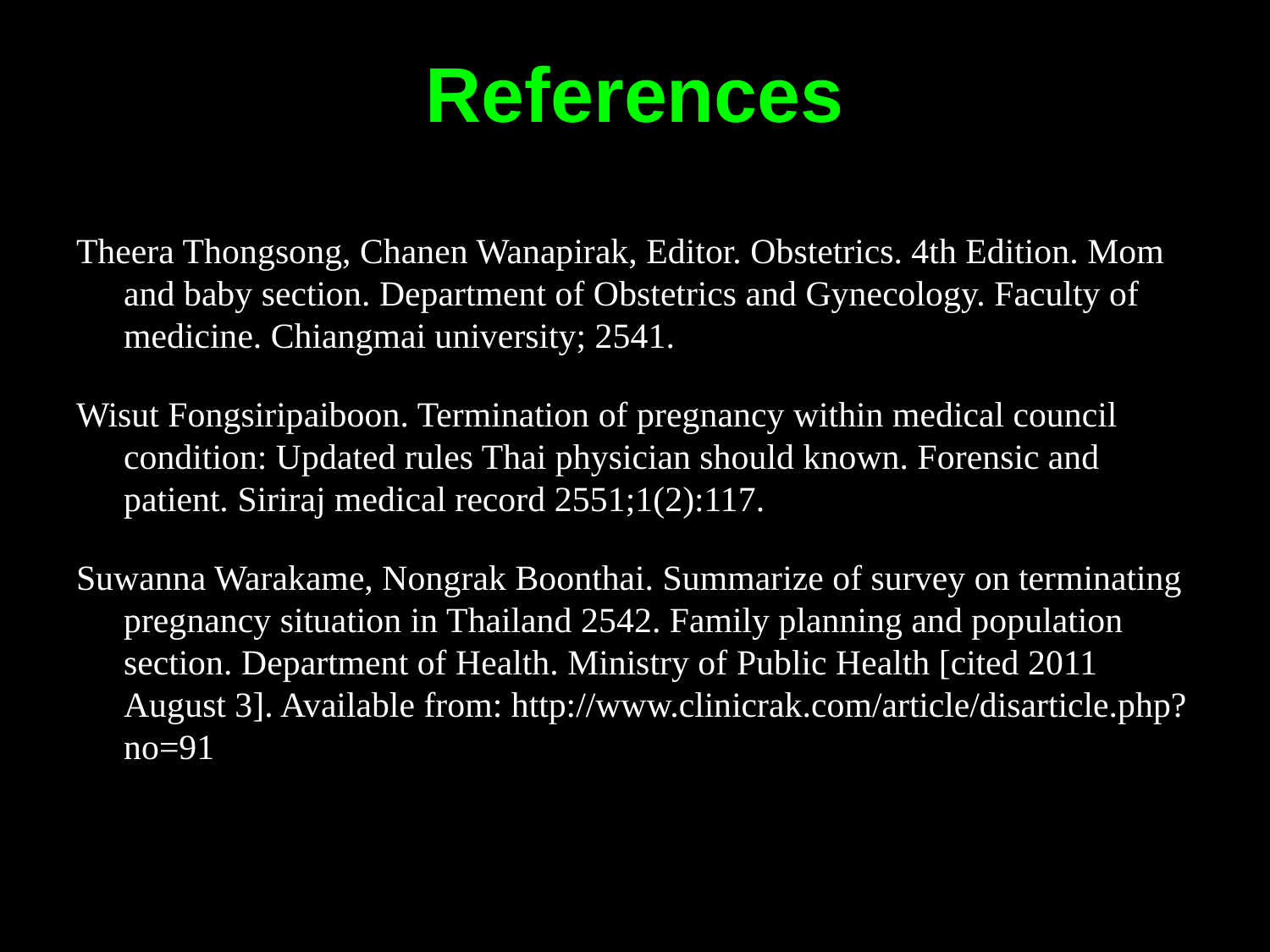

# References
Theera Thongsong, Chanen Wanapirak, Editor. Obstetrics. 4th Edition. Mom and baby section. Department of Obstetrics and Gynecology. Faculty of medicine. Chiangmai university; 2541.
Wisut Fongsiripaiboon. Termination of pregnancy within medical council condition: Updated rules Thai physician should known. Forensic and patient. Siriraj medical record 2551;1(2):117.
Suwanna Warakame, Nongrak Boonthai. Summarize of survey on terminating pregnancy situation in Thailand 2542. Family planning and population section. Department of Health. Ministry of Public Health [cited 2011 August 3]. Available from: http://www.clinicrak.com/article/disarticle.php?no=91